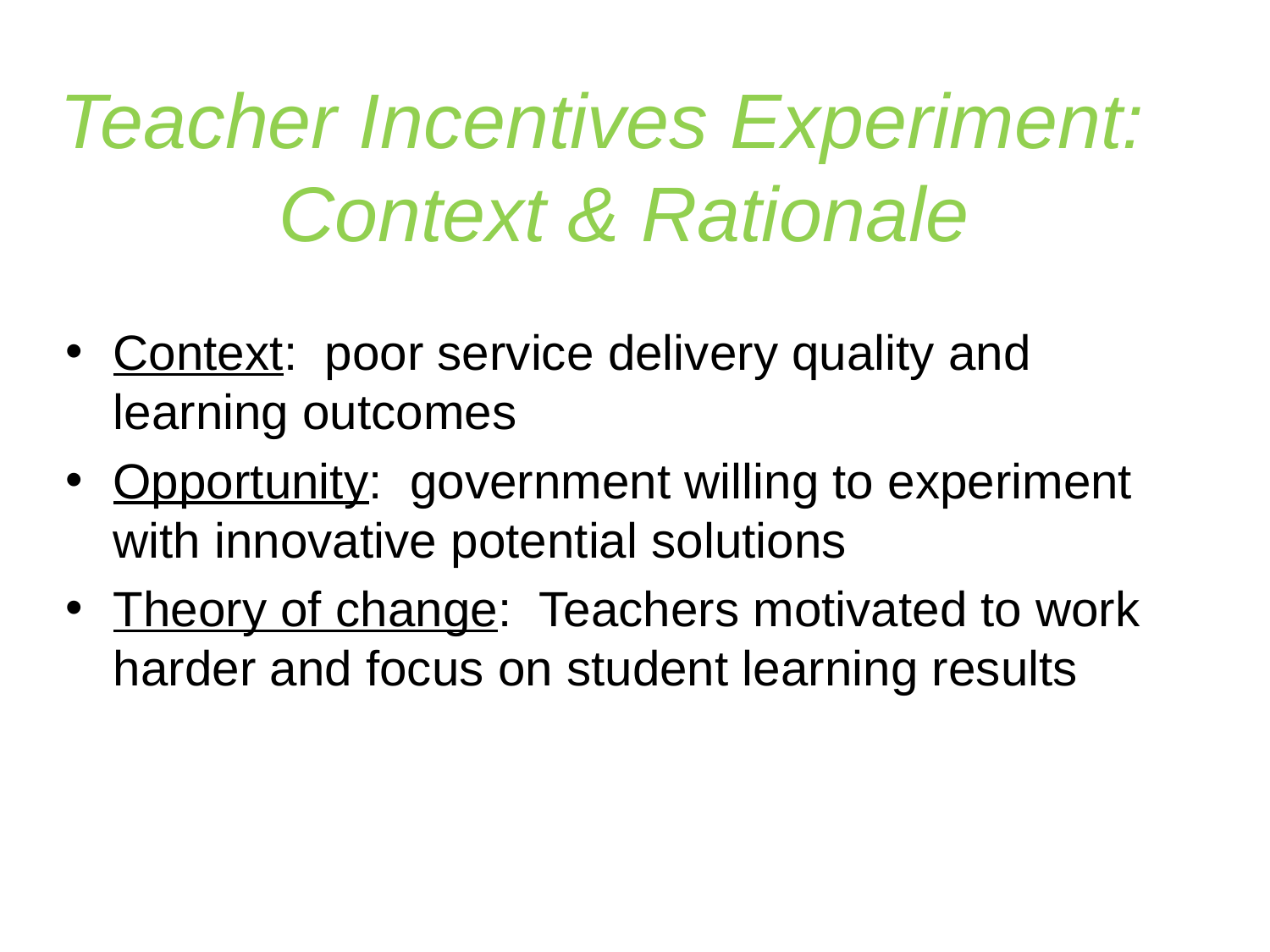

# Teacher Incentives Experiment: Context & Rationale

Context:  poor service delivery quality and learning outcomes
Opportunity:  government willing to experiment with innovative potential solutions
Theory of change:  Teachers motivated to work harder and focus on student learning results